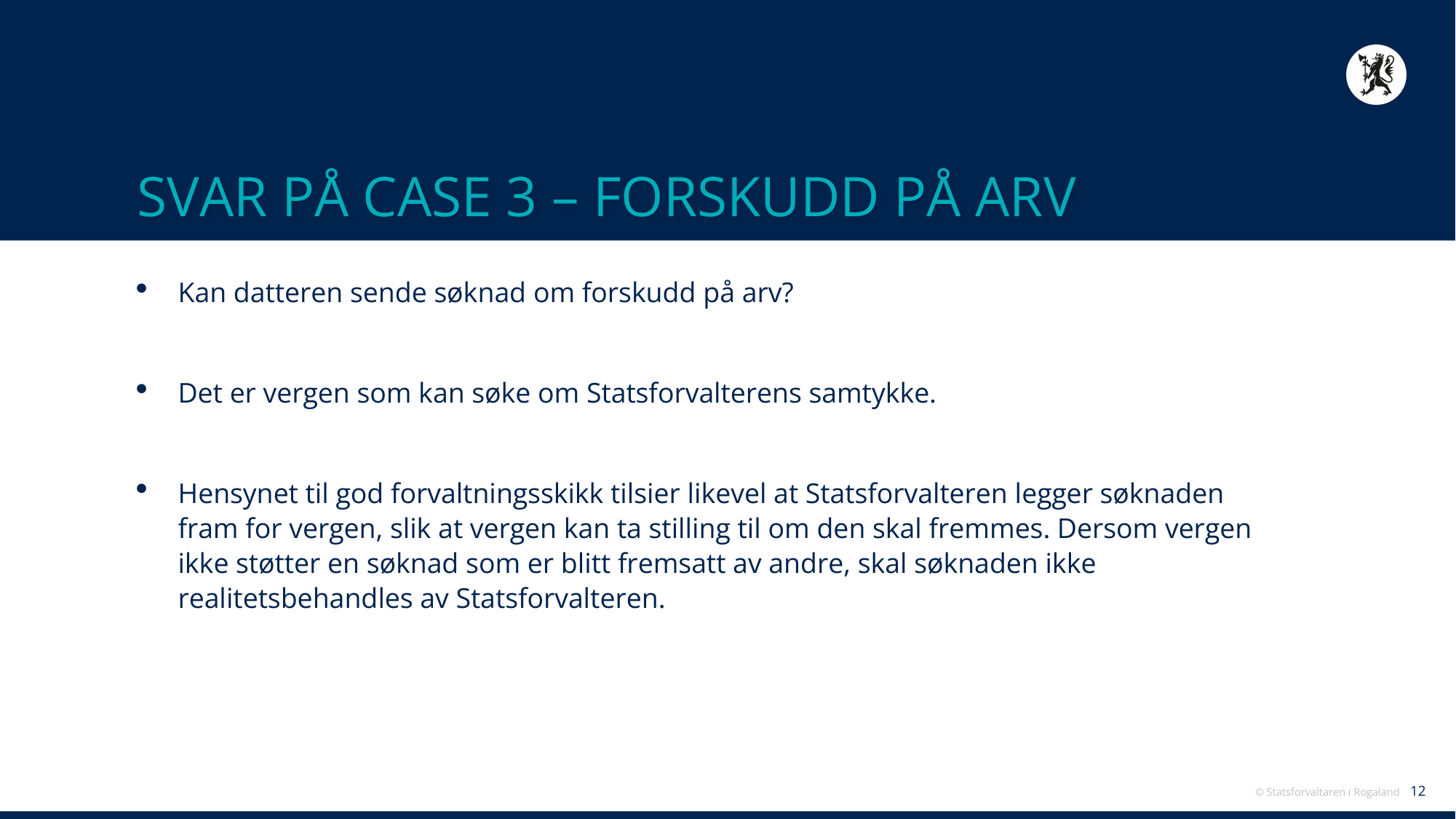

# SVAR PÅ CASE 3 – FORSKUDD PÅ ARV
Kan datteren sende søknad om forskudd på arv?

Det er vergen som kan søke om Statsforvalterens samtykke.

Hensynet til god forvaltningsskikk tilsier likevel at Statsforvalteren legger søknaden fram for vergen, slik at vergen kan ta stilling til om den skal fremmes. Dersom vergen ikke støtter en søknad som er blitt fremsatt av andre, skal søknaden ikke realitetsbehandles av Statsforvalteren.